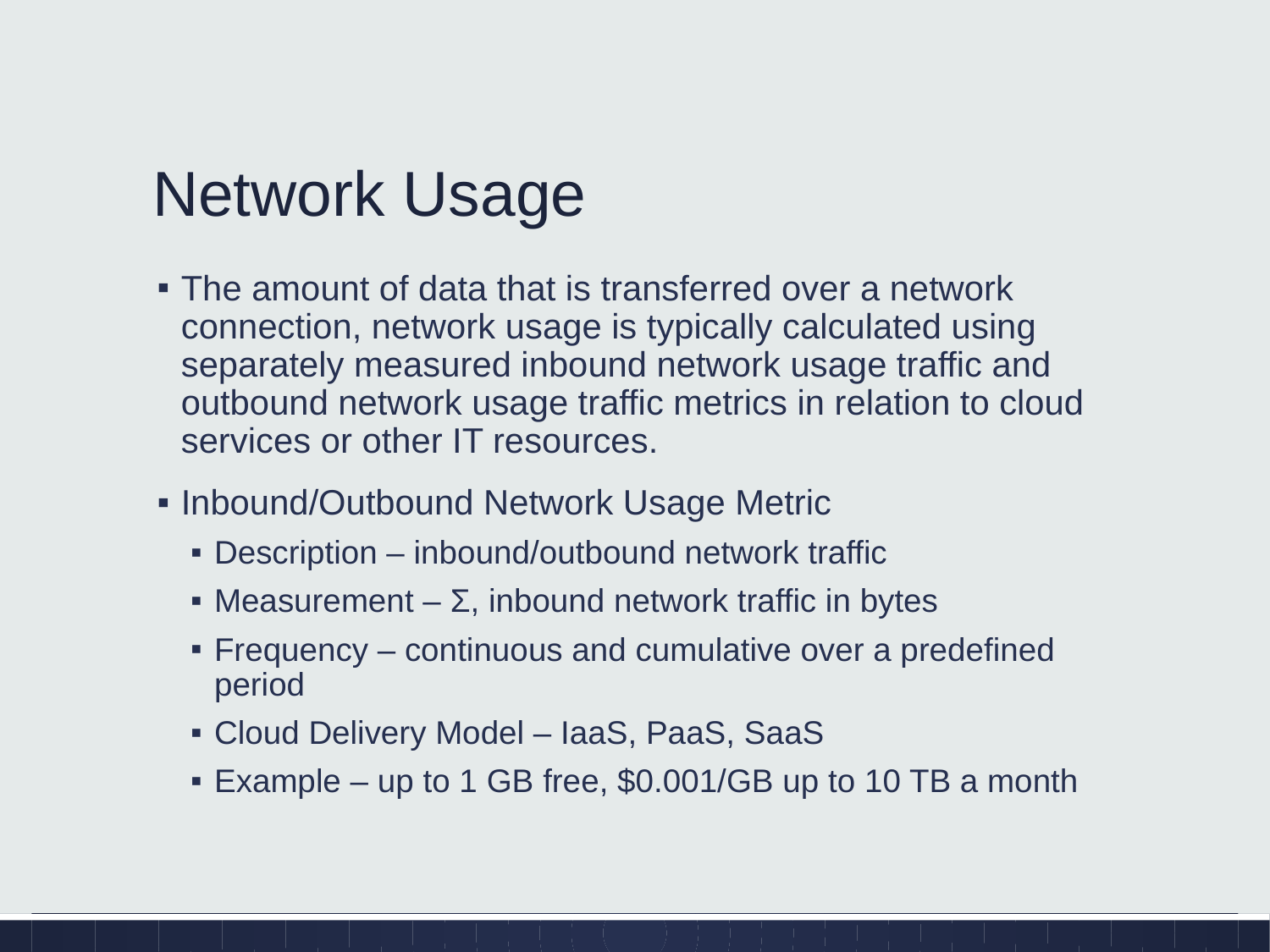

# Network Usage
The amount of data that is transferred over a network connection, network usage is typically calculated using separately measured inbound network usage traffic and outbound network usage traffic metrics in relation to cloud services or other IT resources.
Inbound/Outbound Network Usage Metric
Description – inbound/outbound network traffic
Measurement – Σ, inbound network traffic in bytes
Frequency – continuous and cumulative over a predefined period
Cloud Delivery Model – IaaS, PaaS, SaaS
Example – up to 1 GB free, $0.001/GB up to 10 TB a month